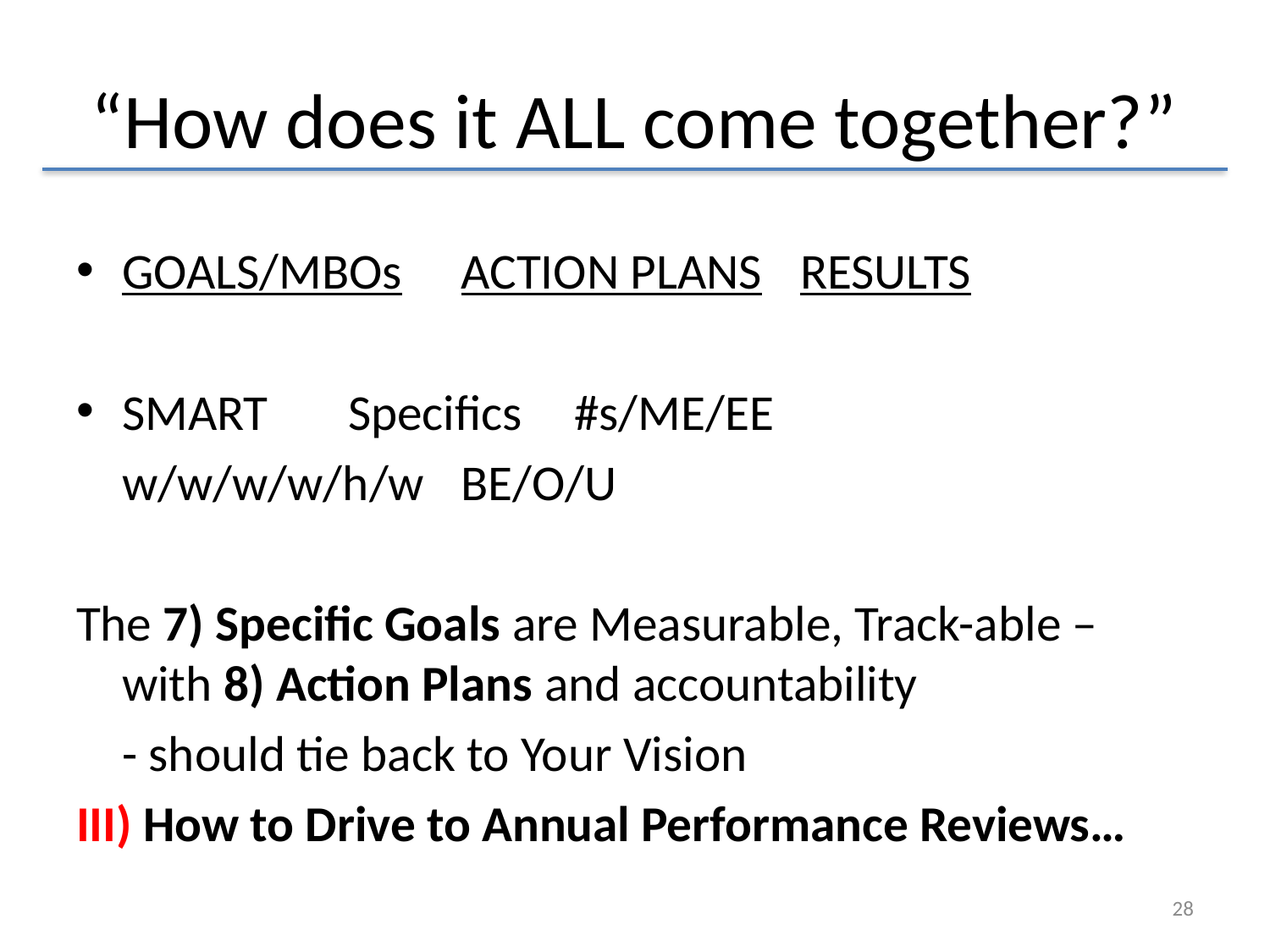

# “How does it ALL come together?”
GOALS/MBOs	ACTION PLANS	RESULTS

SMART		Specifics		#s/ME/EE
				w/w/w/w/h/w	BE/O/U

The 7) Specific Goals are Measurable, Track-able – with 8) Action Plans and accountability
	- should tie back to Your Vision
III) How to Drive to Annual Performance Reviews…
28